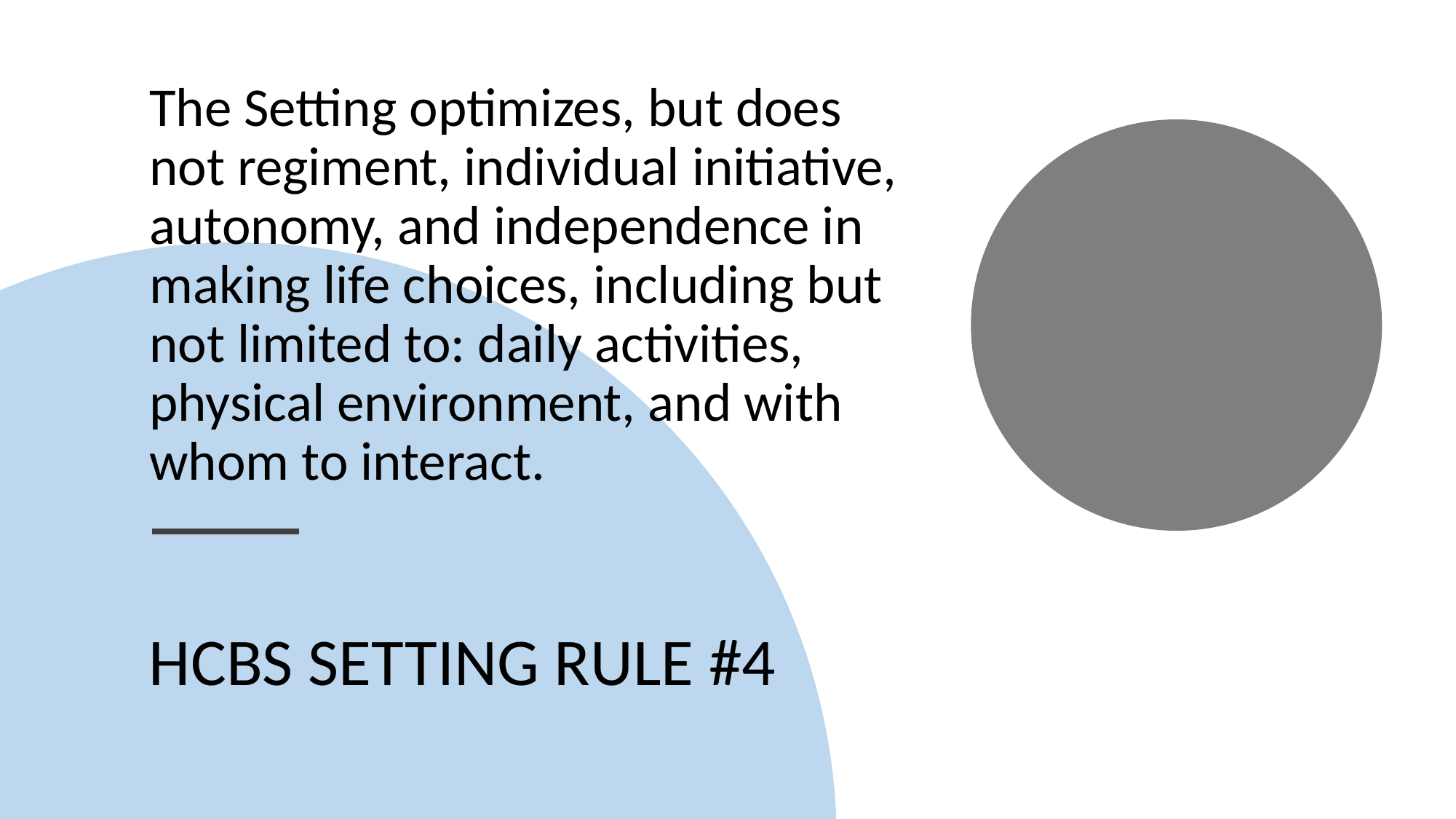

The Setting optimizes, but does not regiment, individual initiative, autonomy, and independence in making life choices, including but not limited to: daily activities, physical environment, and with whom to interact.

# HCBS SETTING RULE #4